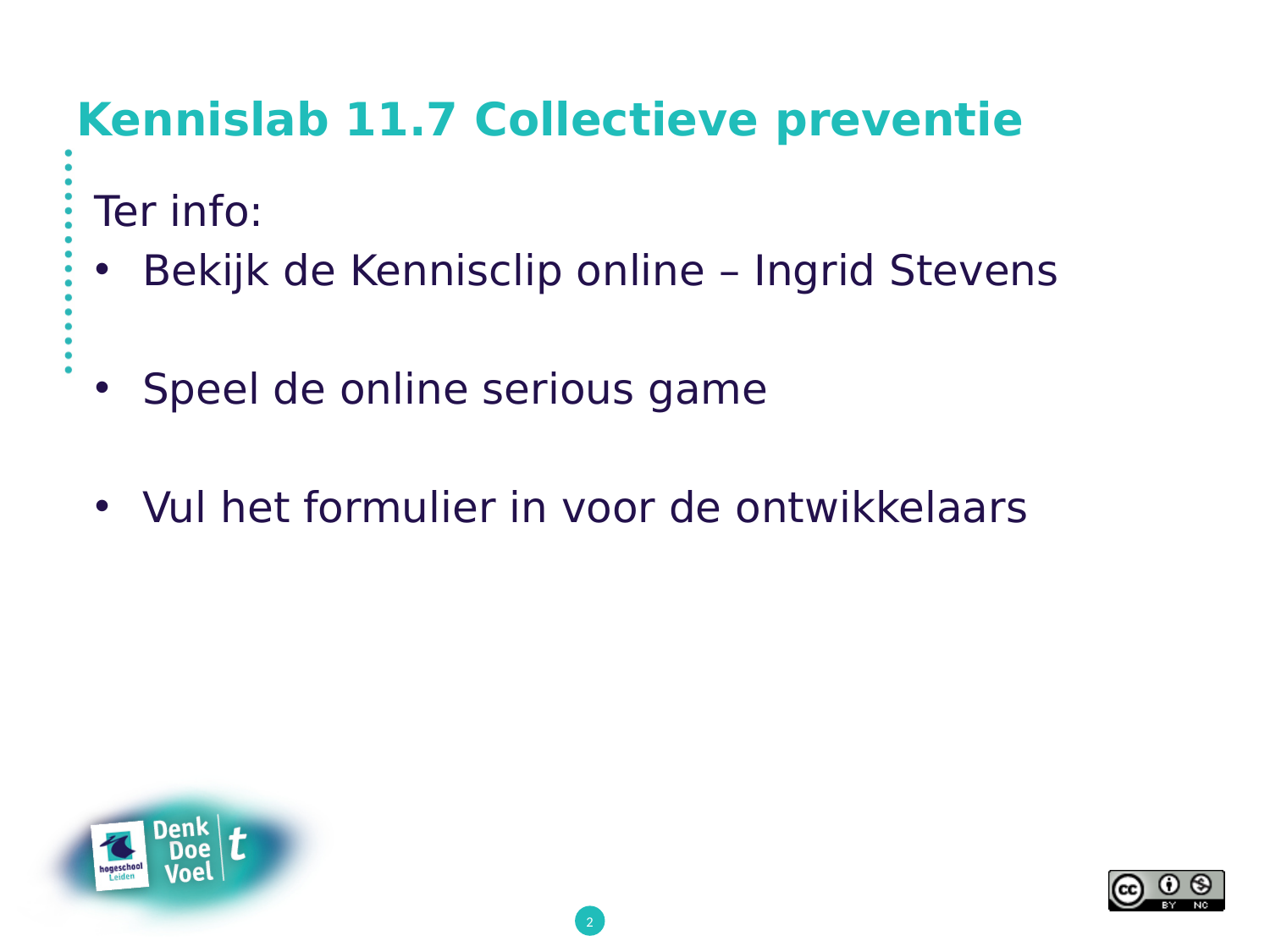

# Kennislab 11.7 Collectieve preventie
Ter info:
Bekijk de Kennisclip online – Ingrid Stevens

Speel de online serious game

Vul het formulier in voor de ontwikkelaars

2